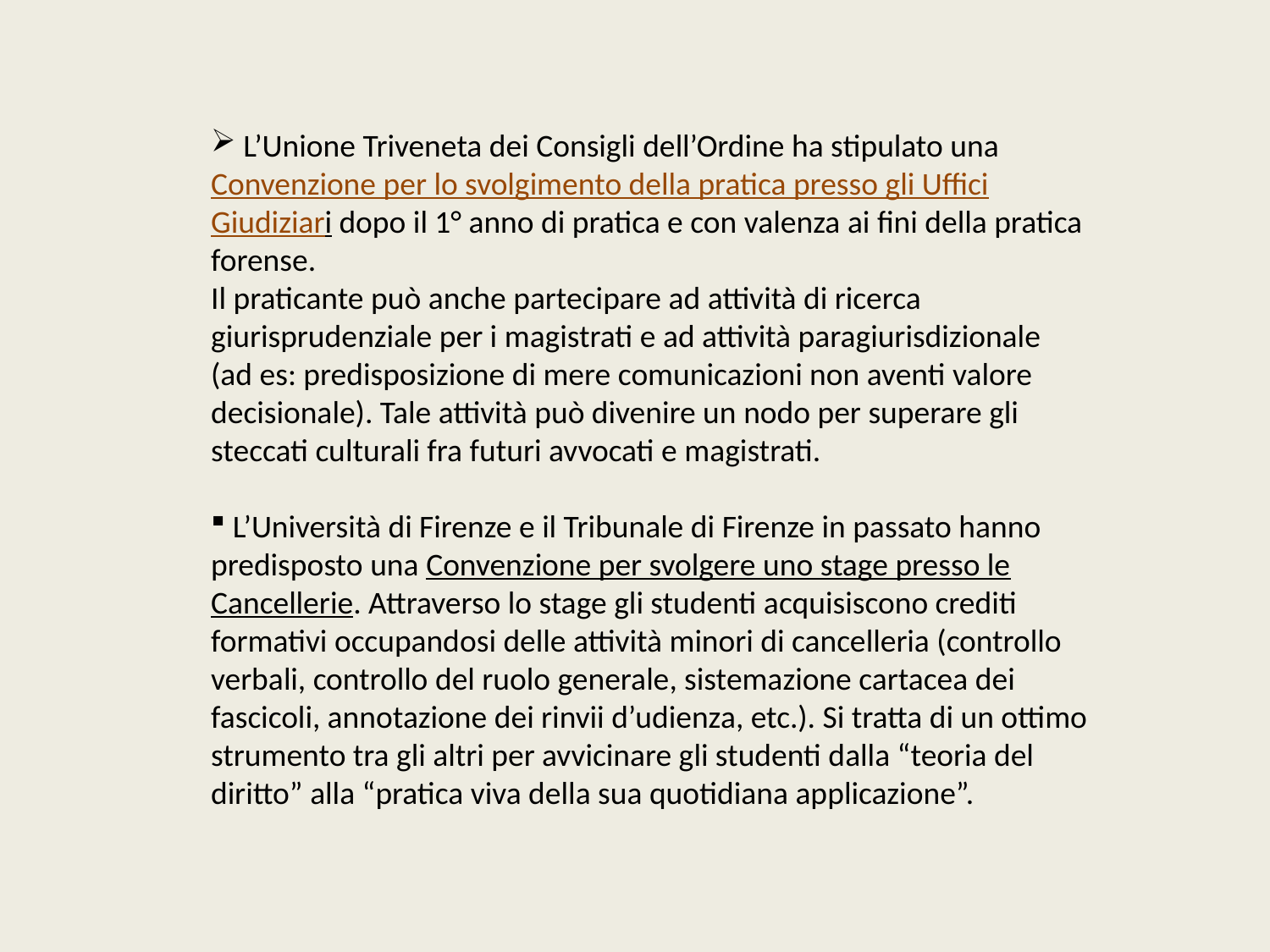

L’Unione Triveneta dei Consigli dell’Ordine ha stipulato una Convenzione per lo svolgimento della pratica presso gli Uffici Giudiziari dopo il 1° anno di pratica e con valenza ai fini della pratica forense.
Il praticante può anche partecipare ad attività di ricerca giurisprudenziale per i magistrati e ad attività paragiurisdizionale (ad es: predisposizione di mere comunicazioni non aventi valore decisionale). Tale attività può divenire un nodo per superare gli steccati culturali fra futuri avvocati e magistrati.

 L’Università di Firenze e il Tribunale di Firenze in passato hanno predisposto una Convenzione per svolgere uno stage presso le Cancellerie. Attraverso lo stage gli studenti acquisiscono crediti formativi occupandosi delle attività minori di cancelleria (controllo verbali, controllo del ruolo generale, sistemazione cartacea dei fascicoli, annotazione dei rinvii d’udienza, etc.). Si tratta di un ottimo strumento tra gli altri per avvicinare gli studenti dalla “teoria del diritto” alla “pratica viva della sua quotidiana applicazione”.